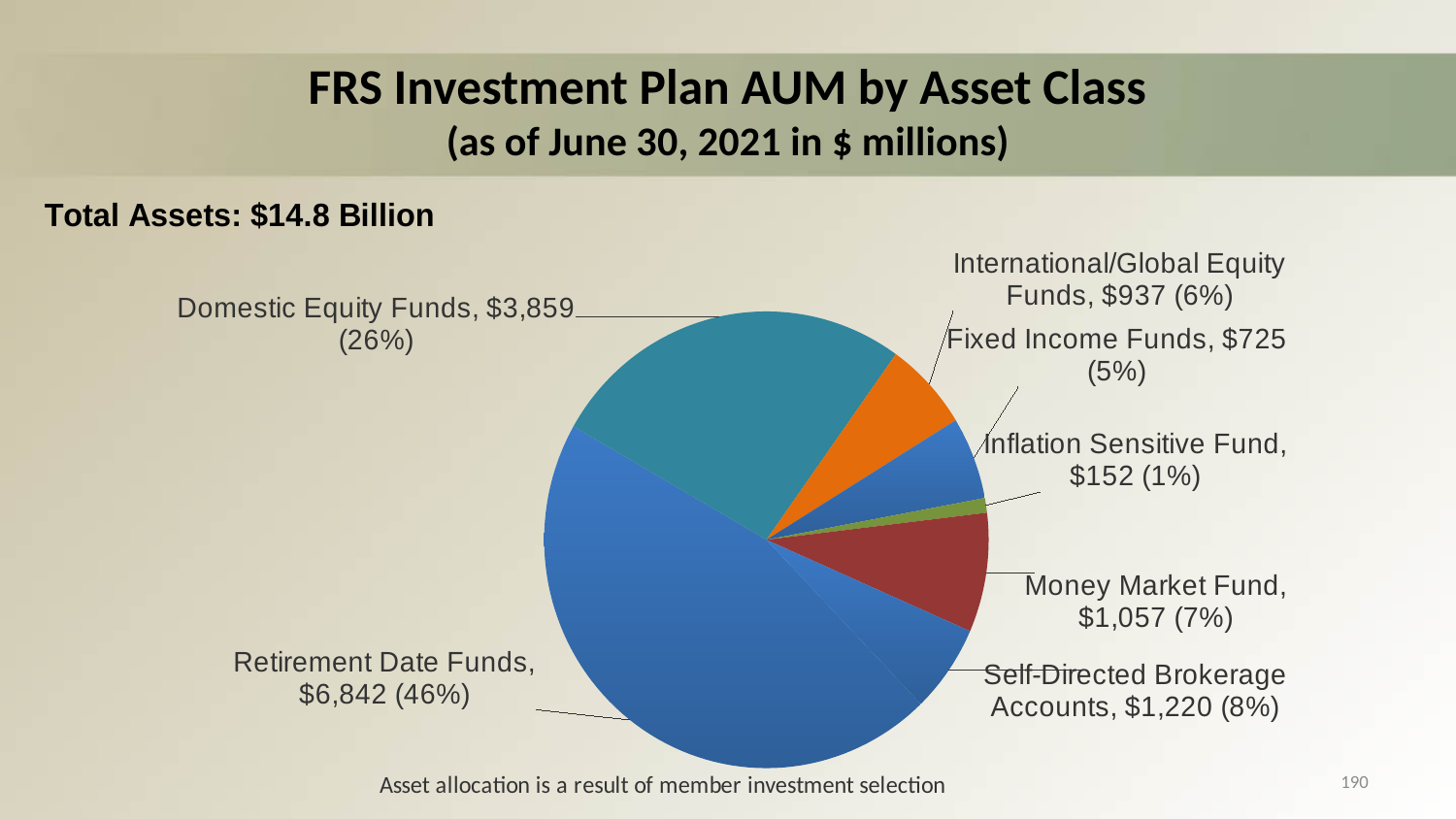

# FRS Investment Plan AUM by Asset Class (as of June 30, 2021 in $ millions)

### Chart

| Category |  |  |
|---|---|---|
| Retirement Date Funds | 0.4549157428497072 | 5122.0 |
| Domestic Stock Funds | 0.26628024814045964 | 2998.1 |
| International/Global Equities Funds | 0.06337280009778982 | 713.5 |
| Fixed Income Funds | 0.05833122327857846 | 656.8 |
| Inflation Adjusted Multi-Assets Fund | 0.01038906217953482 | 117.0 |
| Money Market Fund | 0.08444509918672674 | 950.8 |
| Self-Directed Brokerage Accounts | 0.06226582426720346 | 701.1 |
190